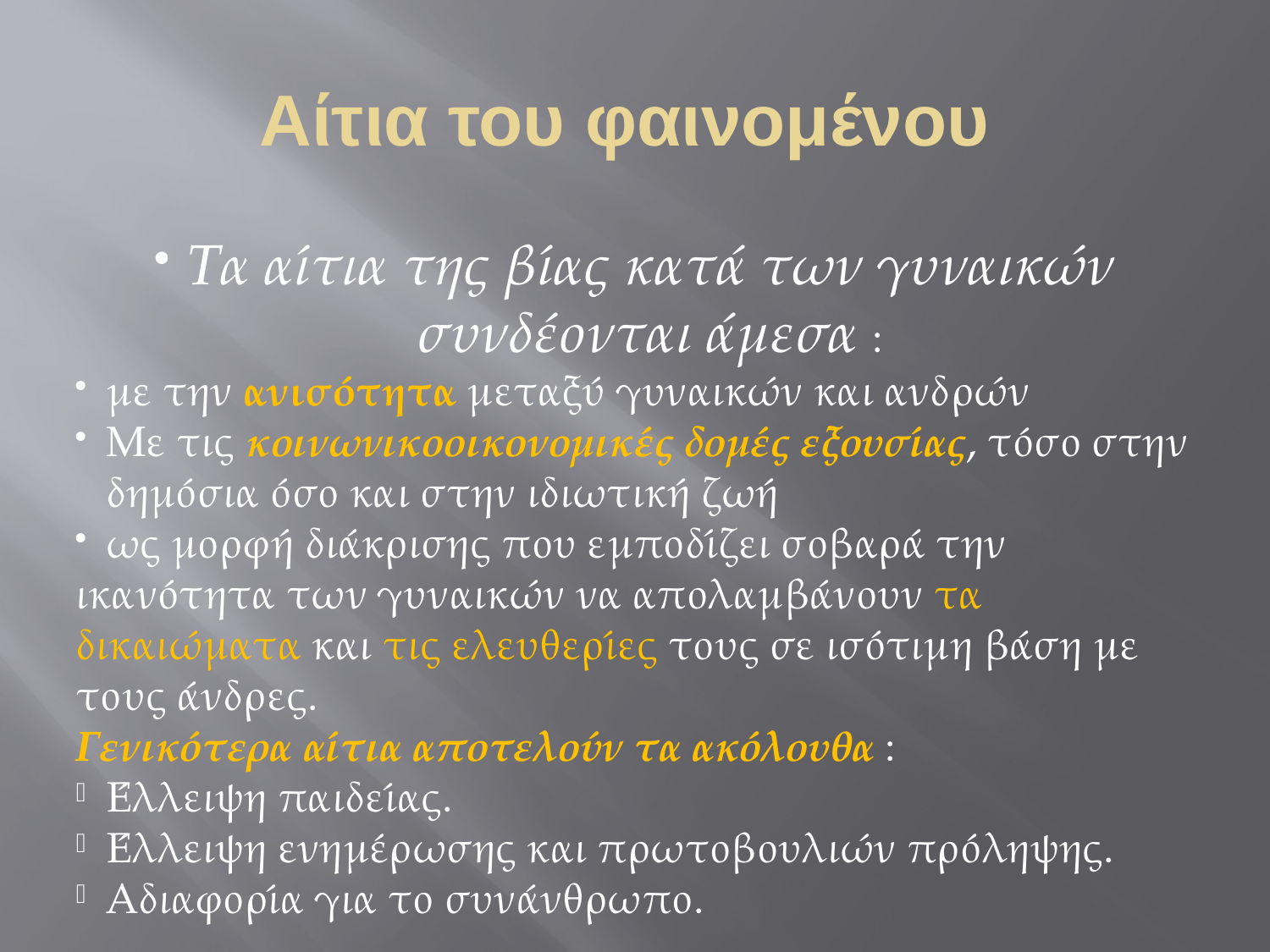

Αίτια του φαινομένου
Τα αίτια της βίας κατά των γυναικών συνδέονται άμεσα :
με την ανισότητα μεταξύ γυναικών και ανδρών
Με τις κοινωνικοοικονομικές δομές εξουσίας, τόσο στην δημόσια όσο και στην ιδιωτική ζωή
ως μορφή διάκρισης που εμποδίζει σοβαρά την
ικανότητα των γυναικών να απολαμβάνουν τα δικαιώματα και τις ελευθερίες τους σε ισότιμη βάση με τους άνδρες.
Γενικότερα αίτια αποτελούν τα ακόλουθα :
Έλλειψη παιδείας.
Έλλειψη ενημέρωσης και πρωτοβουλιών πρόληψης.
Αδιαφορία για το συνάνθρωπο.